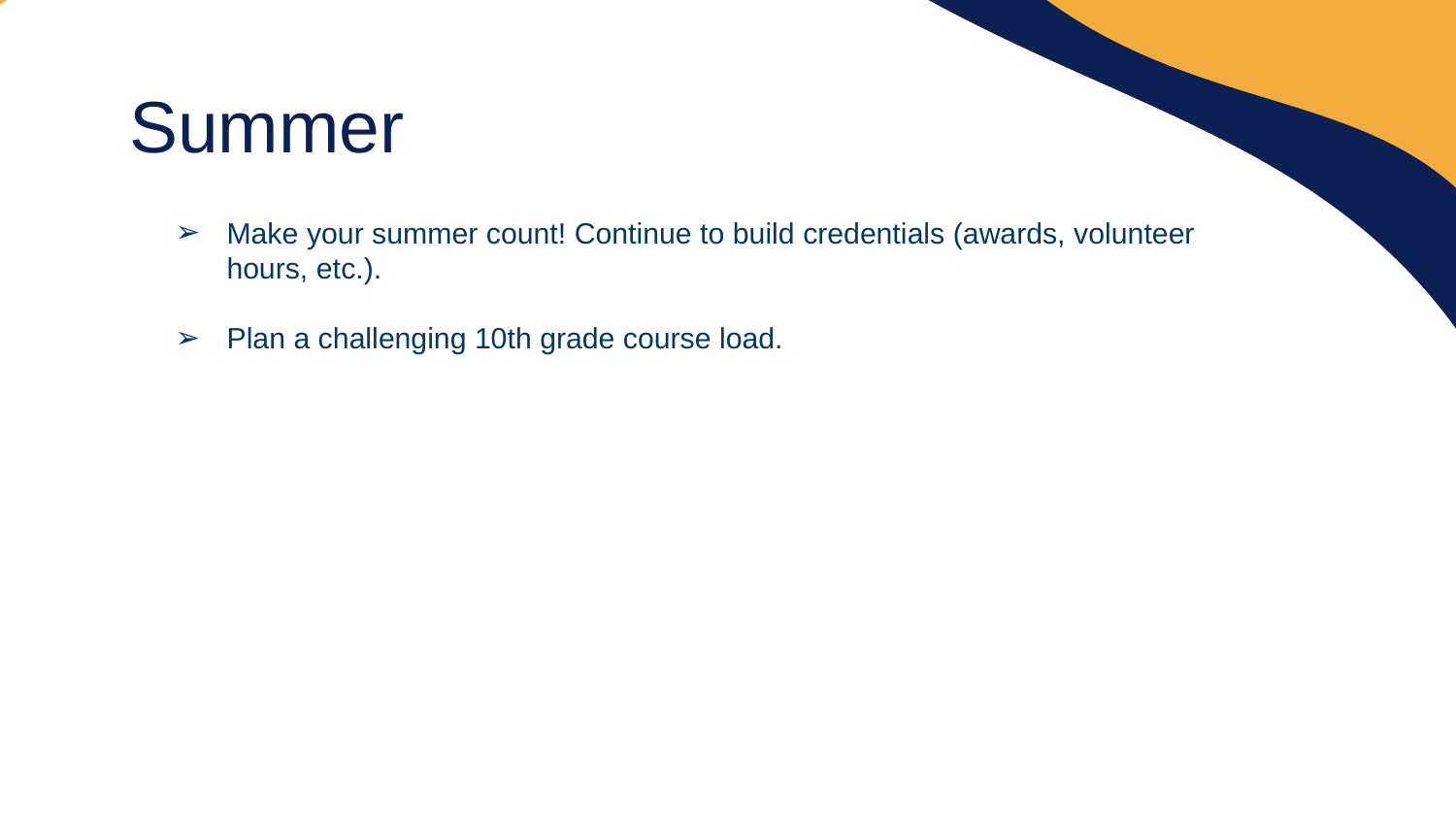

Summer
Make your summer count! Continue to build credentials (awards, volunteer hours, etc.).

Plan a challenging 10th grade course load.